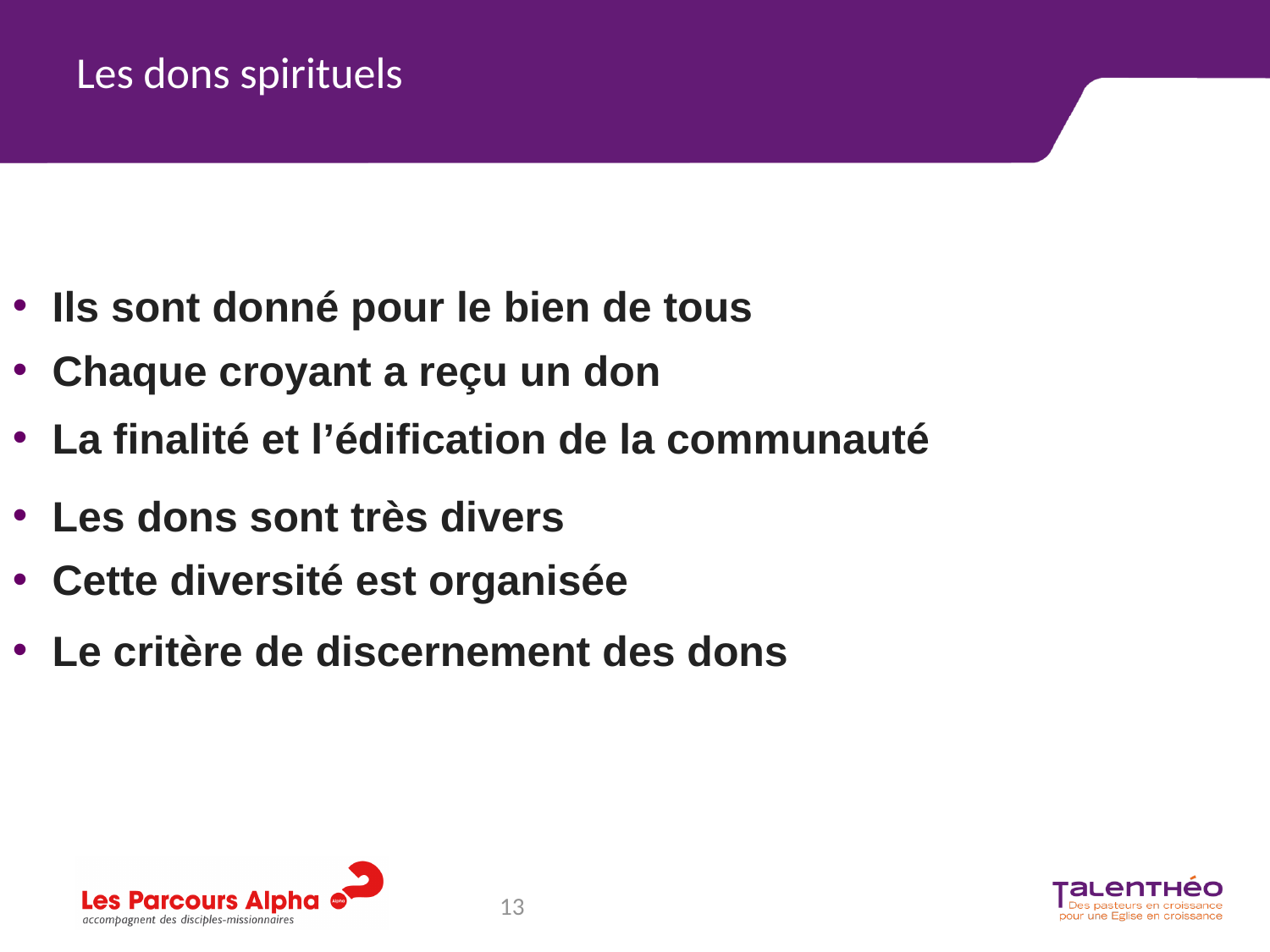

# Les dons spirituels
Ils sont donné pour le bien de tous
Chaque croyant a reçu un don
La finalité et l’édification de la communauté
Les dons sont très divers
Cette diversité est organisée
Le critère de discernement des dons
13